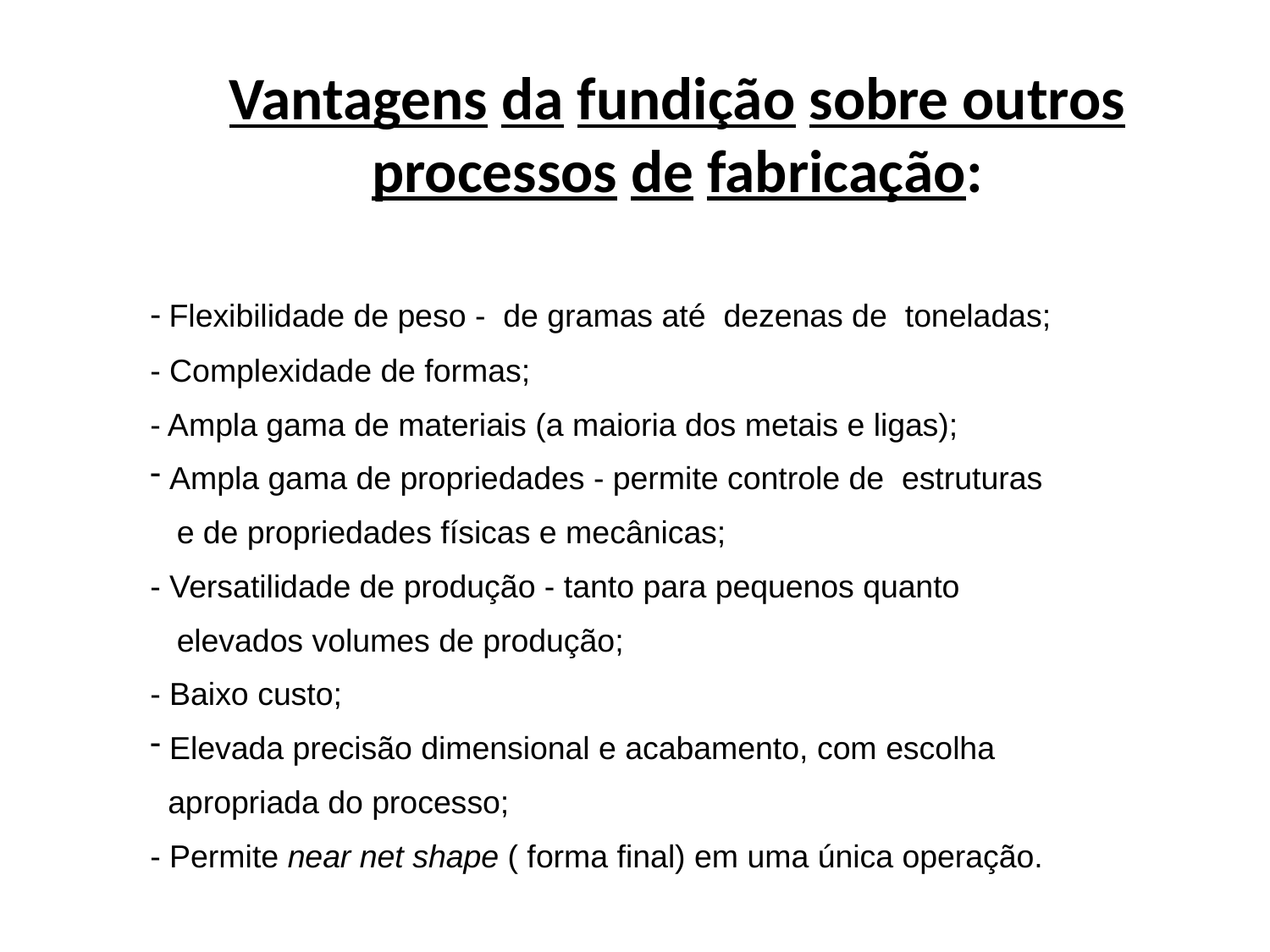

# Vantagens da fundição sobre outros processos de fabricação:
- Flexibilidade de peso -  de gramas até  dezenas de  toneladas;
- Complexidade de formas;
- Ampla gama de materiais (a maioria dos metais e ligas);
 Ampla gama de propriedades - permite controle de  estruturas
   e de propriedades físicas e mecânicas;
- Versatilidade de produção - tanto para pequenos quanto
   elevados volumes de produção;
- Baixo custo;
 Elevada precisão dimensional e acabamento, com escolha
  apropriada do processo;
- Permite near net shape ( forma final) em uma única operação.